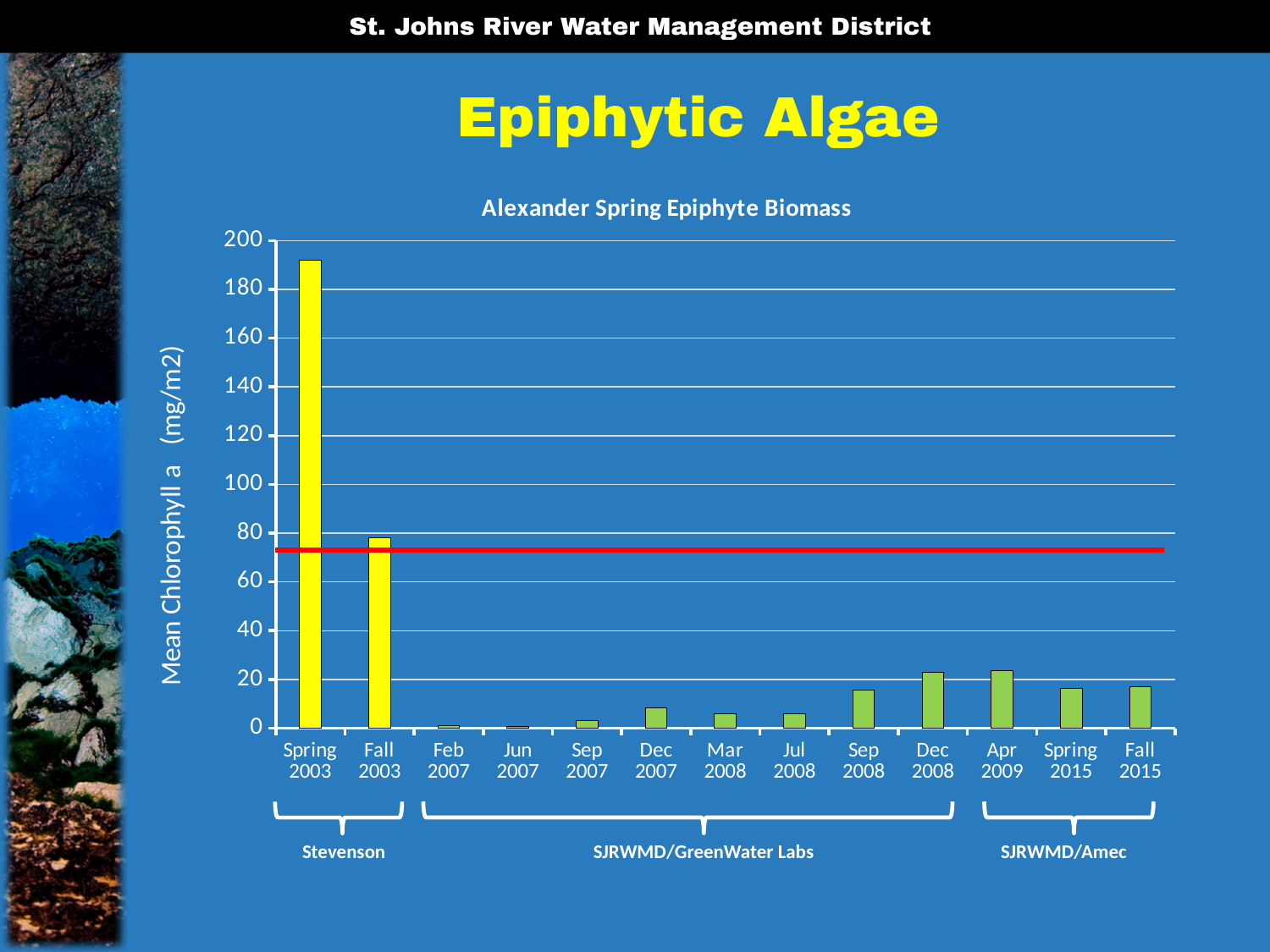

St. Johns River Water Management District

# Epiphytic Algae

### Chart: Alexander Spring Epiphyte Biomass

| Category | Chl a |
|---|---|
| Spring 2003 | 192.0 |
| Fall 2003 | 78.0 |
| Feb 2007 | 1.022 |
| Jun 2007 | 0.6926666666666667 |
| Sep 2007 | 3.1366666666666667 |
| Dec 2007 | 8.356666666666667 |
| Mar 2008 | 5.75 |
| Jul 2008 | 5.75 |
| Sep 2008 | 15.660000000000002 |
| Dec 2008 | 23.066666666666666 |
| Apr 2009 | 23.599999999999998 |
| Spring 2015 | 16.34333333333333 |
| Fall 2015 | 17.060000000000002 |

Stevenson
SJRWMD/GreenWater Labs
SJRWMD/Amec